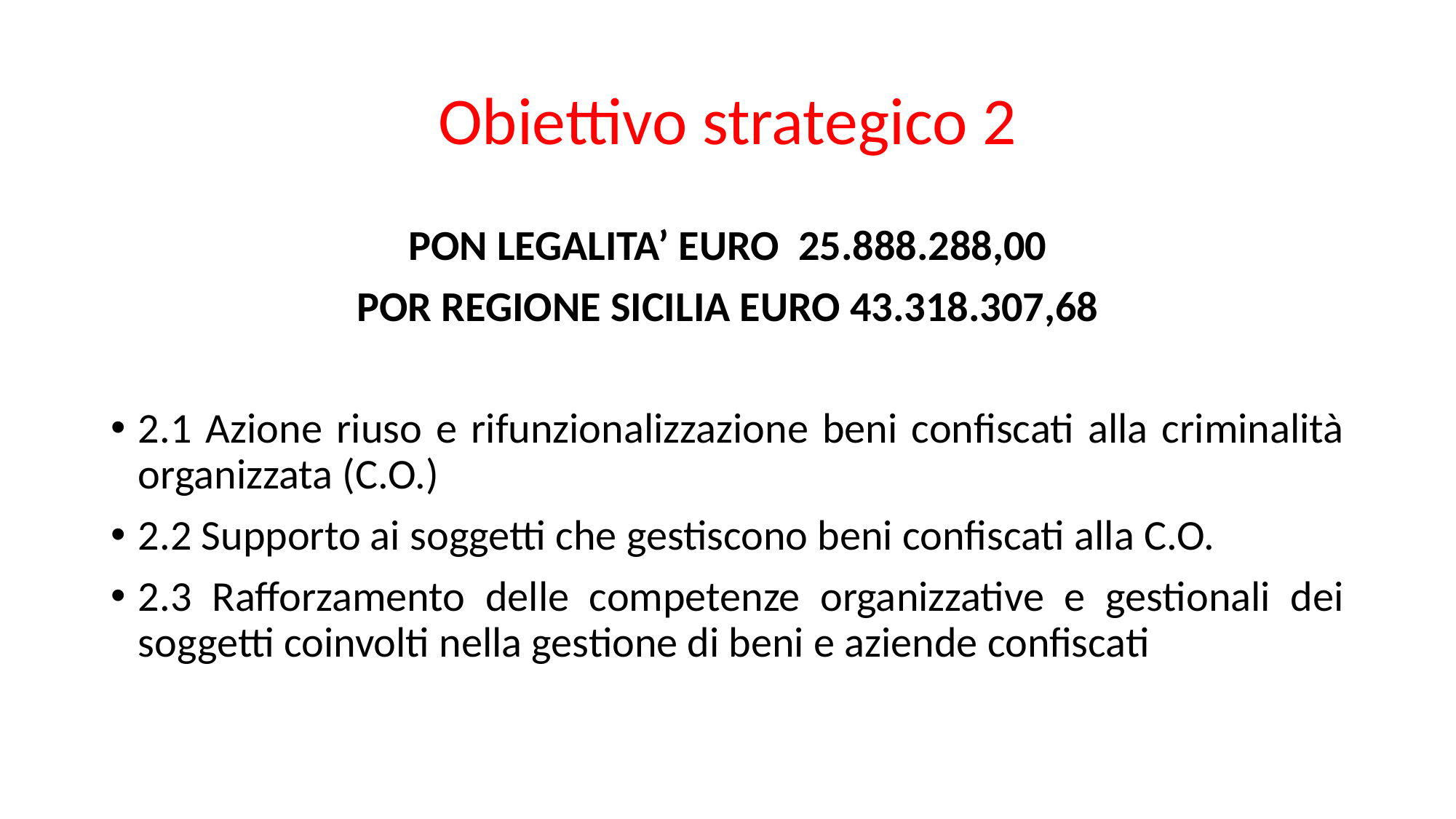

# Obiettivo strategico 2
PON LEGALITA’ EURO  25.888.288,00
POR REGIONE SICILIA EURO 43.318.307,68

2.1 Azione riuso e rifunzionalizzazione beni confiscati alla criminalità organizzata (C.O.)
2.2 Supporto ai soggetti che gestiscono beni confiscati alla C.O.
2.3 Rafforzamento delle competenze organizzative e gestionali dei soggetti coinvolti nella gestione di beni e aziende confiscati